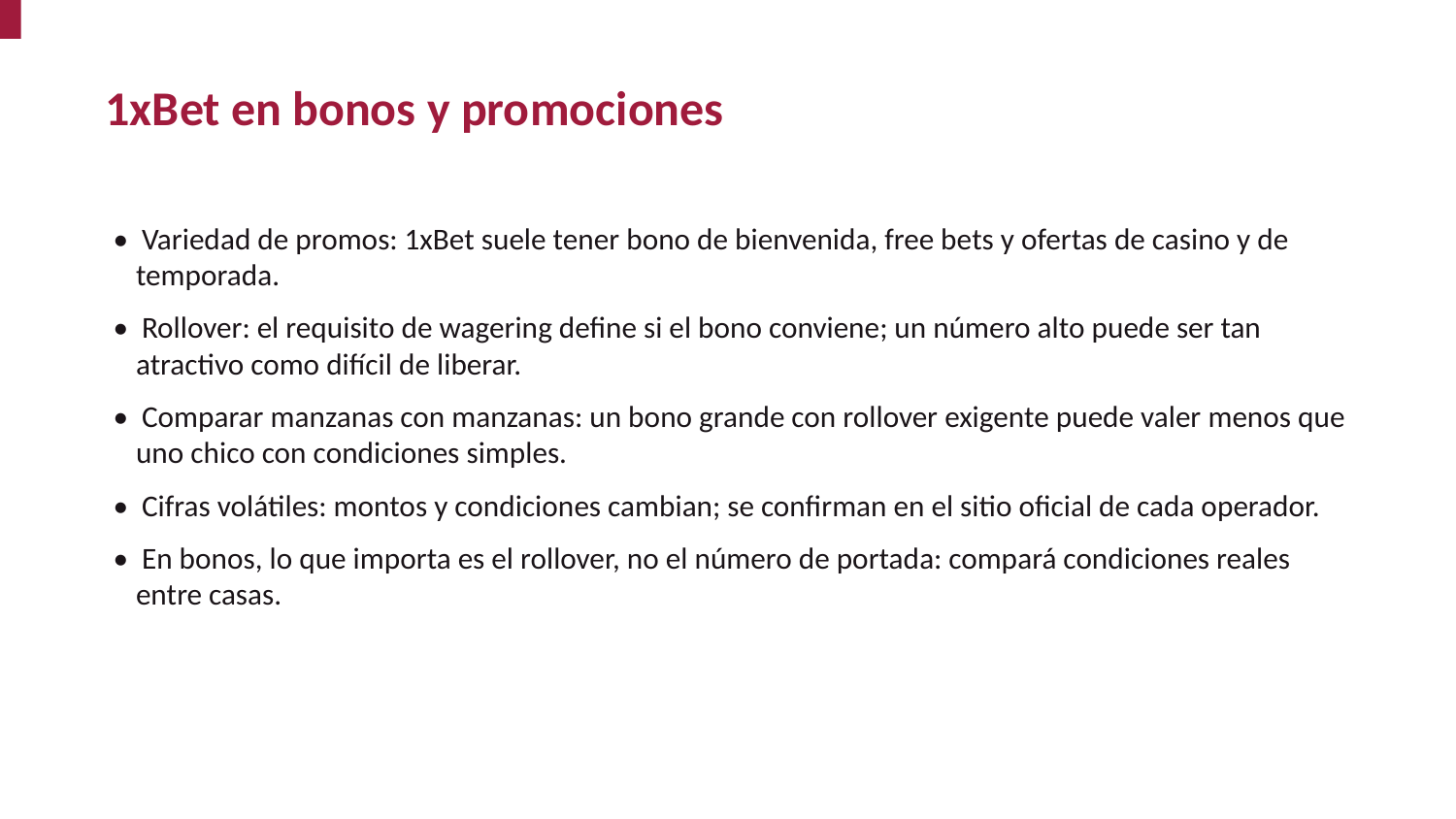

1xBet en bonos y promociones
•  Variedad de promos: 1xBet suele tener bono de bienvenida, free bets y ofertas de casino y de temporada.
•  Rollover: el requisito de wagering define si el bono conviene; un número alto puede ser tan atractivo como difícil de liberar.
•  Comparar manzanas con manzanas: un bono grande con rollover exigente puede valer menos que uno chico con condiciones simples.
•  Cifras volátiles: montos y condiciones cambian; se confirman en el sitio oficial de cada operador.
•  En bonos, lo que importa es el rollover, no el número de portada: compará condiciones reales entre casas.